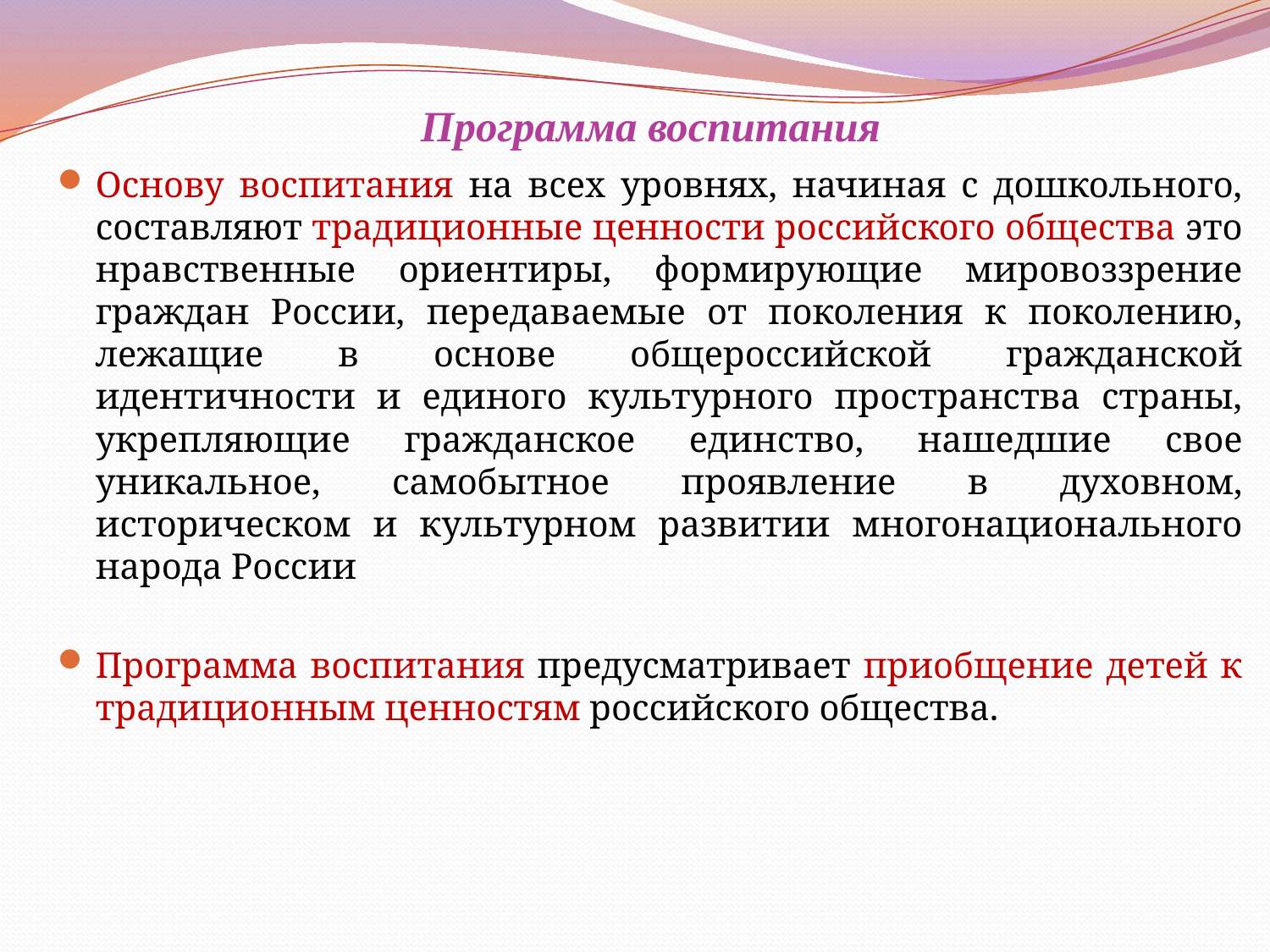

# Программа воспитания
Основу воспитания на всех уровнях, начиная с дошкольного, составляют традиционные ценности российского общества это нравственные ориентиры, формирующие мировоззрение граждан России, передаваемые от поколения к поколению, лежащие в основе общероссийской гражданской идентичности и единого культурного пространства страны, укрепляющие гражданское единство, нашедшие свое уникальное, самобытное проявление в духовном, историческом и культурном развитии многонационального народа России

Программа воспитания предусматривает приобщение детей к традиционным ценностям российского общества.